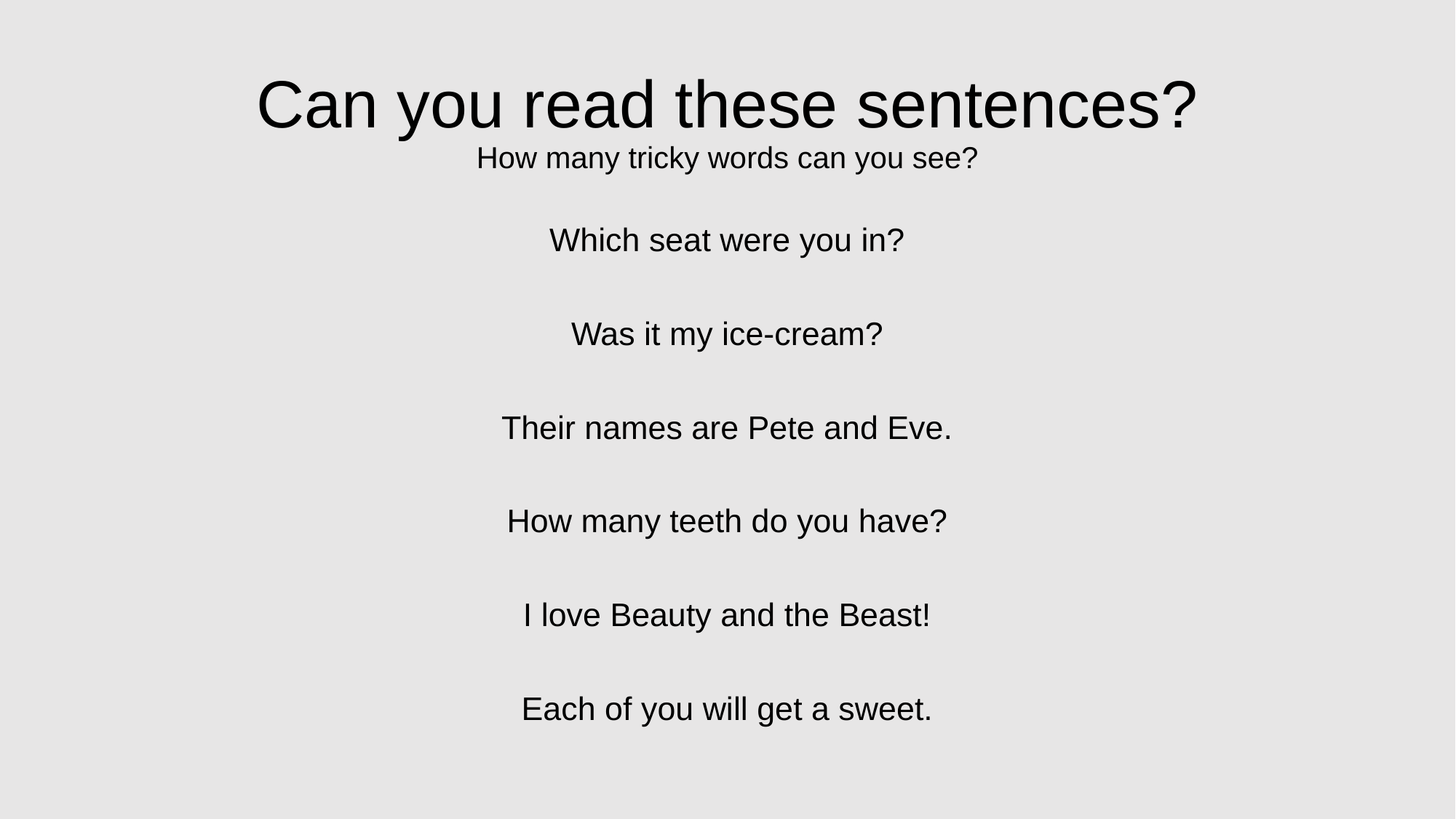

# Can you read these sentences? How many tricky words can you see?
Which seat were you in?

Was it my ice-cream?

Their names are Pete and Eve.

How many teeth do you have?

I love Beauty and the Beast!

Each of you will get a sweet.